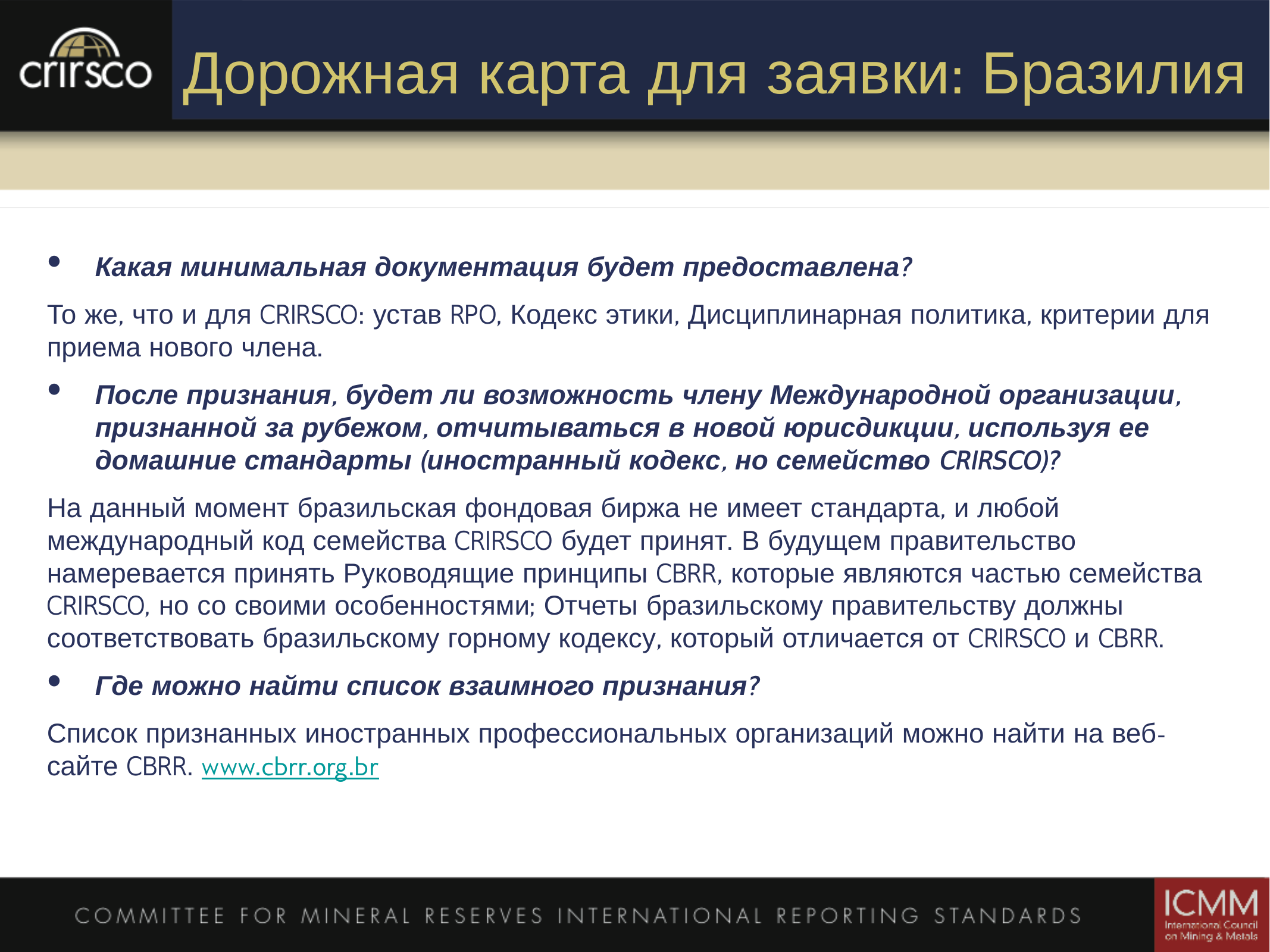

# Дорожная карта для заявки: Бразилия
Какая минимальная документация будет предоставлена?
То же, что и для CRIRSCO: устав RPO, Кодекс этики, Дисциплинарная политика, критерии для приема нового члена.
После признания, будет ли возможность члену Международной организации, признанной за рубежом, отчитываться в новой юрисдикции, используя ее домашние стандарты (иностранный кодекс, но семейство CRIRSCO)?
На данный момент бразильская фондовая биржа не имеет стандарта, и любой международный код семейства CRIRSCO будет принят. В будущем правительство намеревается принять Руководящие принципы CBRR, которые являются частью семейства CRIRSCO, но со своими особенностями; Отчеты бразильскому правительству должны соответствовать бразильскому горному кодексу, который отличается от CRIRSCO и CBRR.
Где можно найти список взаимного признания?
Список признанных иностранных профессиональных организаций можно найти на веб-сайте CBRR. www.cbrr.org.br